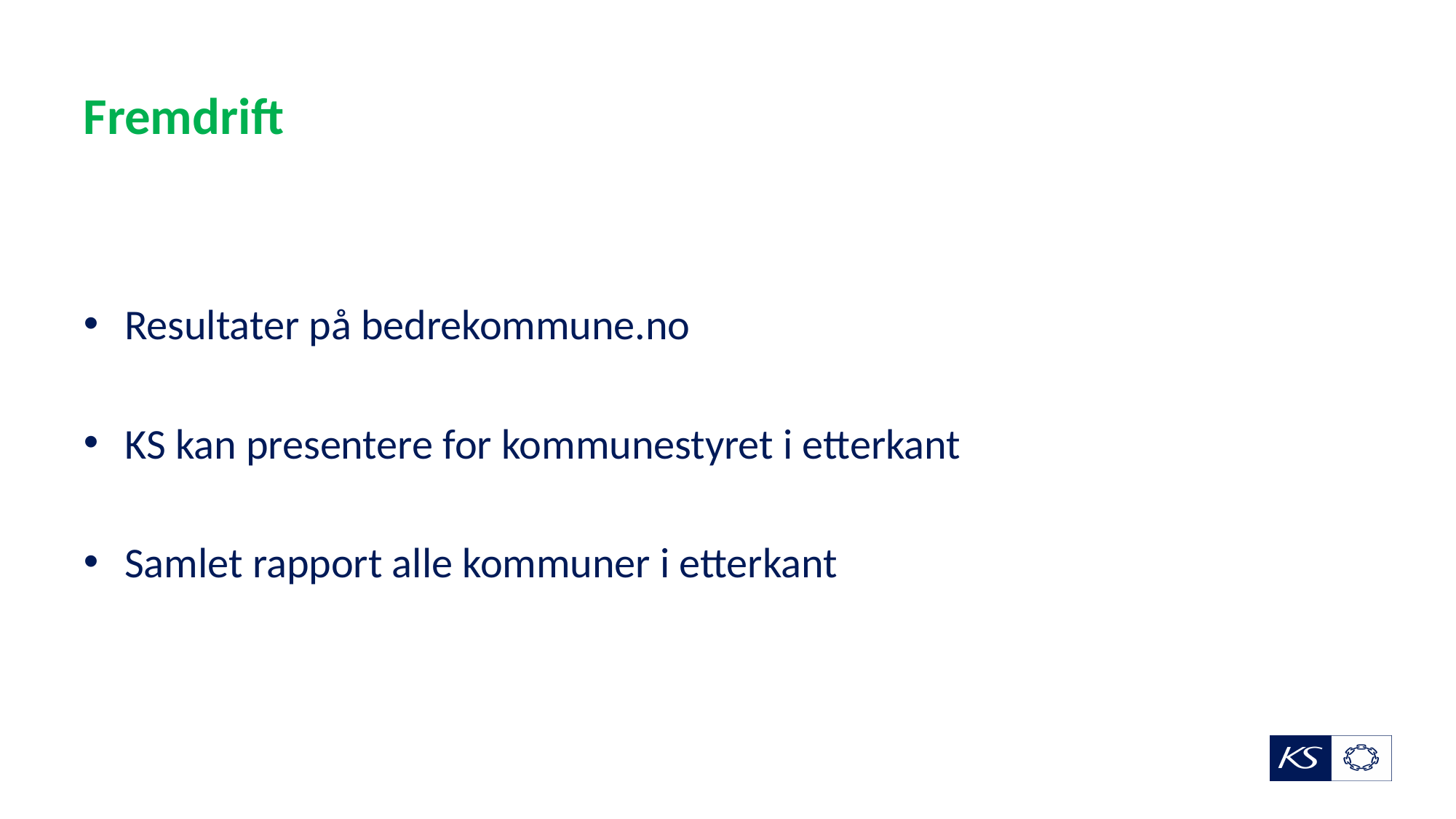

# Fremdrift

Resultater på bedrekommune.no

KS kan presentere for kommunestyret i etterkant

Samlet rapport alle kommuner i etterkant